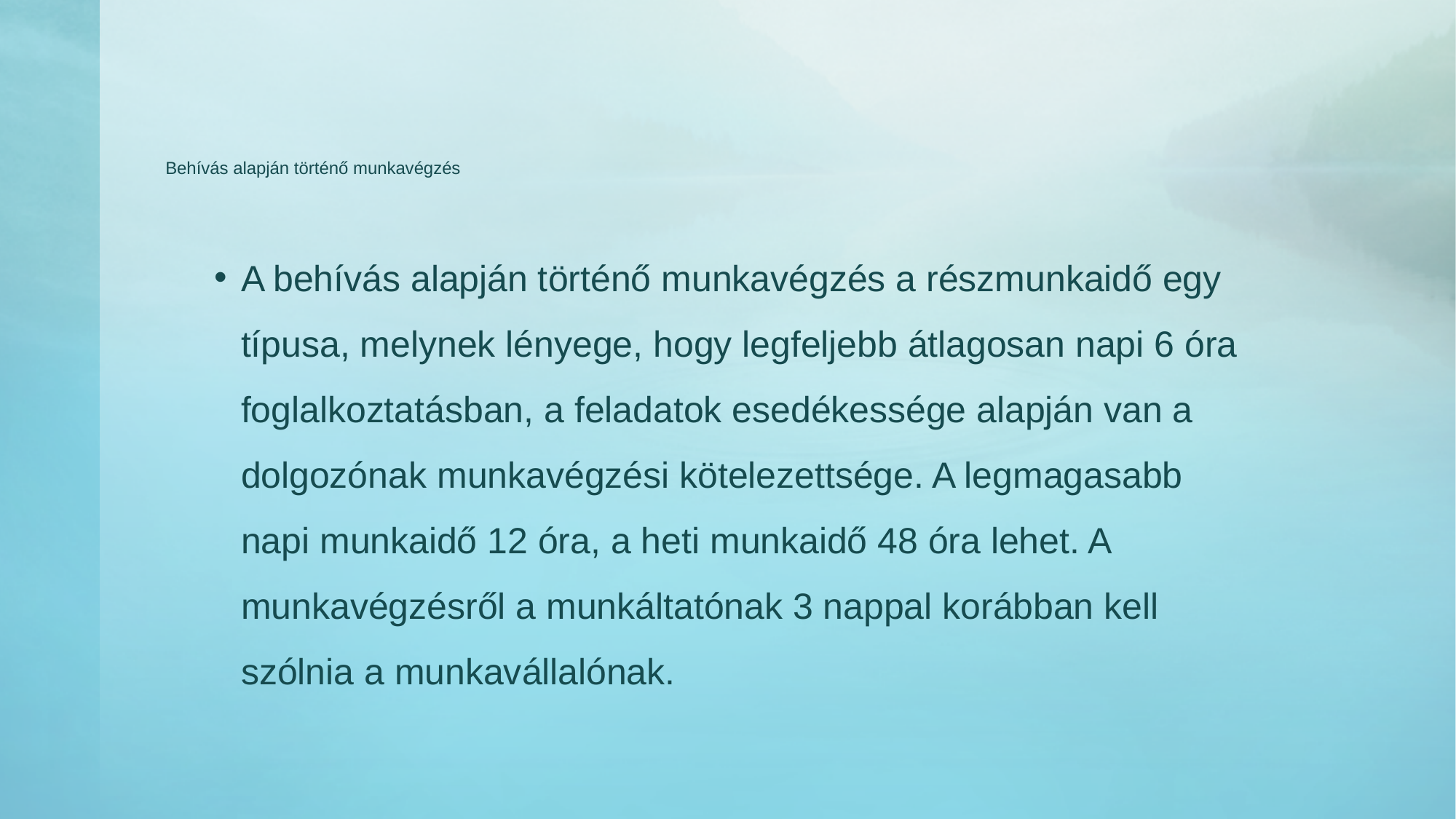

# Behívás alapján történő munkavégzés

A behívás alapján történő munkavégzés a részmunkaidő egy típusa, melynek lényege, hogy legfeljebb átlagosan napi 6 óra foglalkoztatásban, a feladatok esedékessége alapján van a dolgozónak munkavégzési kötelezettsége. A legmagasabb napi munkaidő 12 óra, a heti munkaidő 48 óra lehet. A munkavégzésről a munkáltatónak 3 nappal korábban kell szólnia a munkavállalónak.